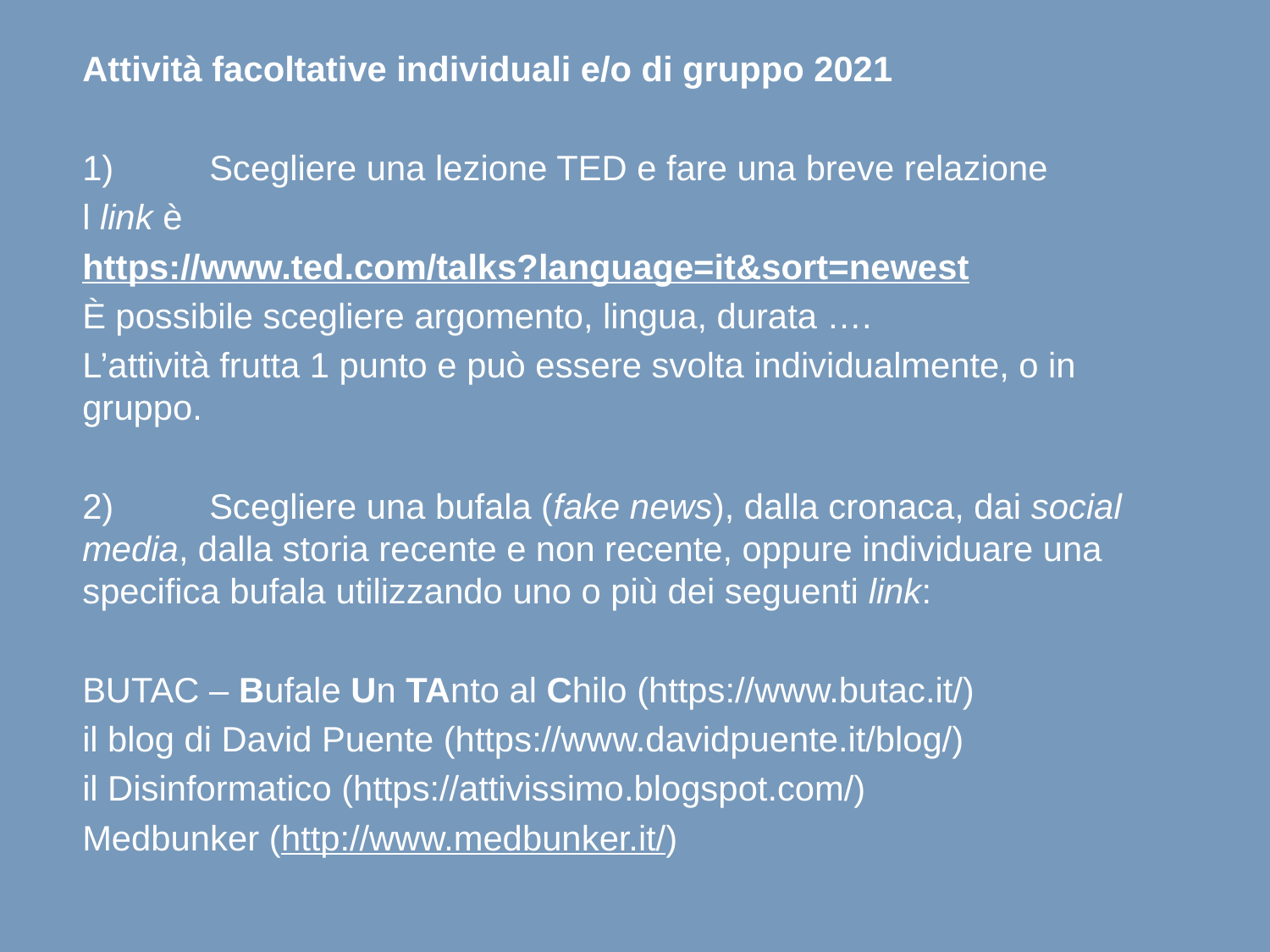

Attività facoltative individuali e/o di gruppo 2021

1)	Scegliere una lezione TED e fare una breve relazione
l link è
https://www.ted.com/talks?language=it&sort=newest
È possibile scegliere argomento, lingua, durata ….
L’attività frutta 1 punto e può essere svolta individualmente, o in gruppo.

2)	Scegliere una bufala (fake news), dalla cronaca, dai social media, dalla storia recente e non recente, oppure individuare una specifica bufala utilizzando uno o più dei seguenti link:

BUTAC – Bufale Un TAnto al Chilo (https://www.butac.it/)
il blog di David Puente (https://www.davidpuente.it/blog/)
il Disinformatico (https://attivissimo.blogspot.com/)
Medbunker (http://www.medbunker.it/)